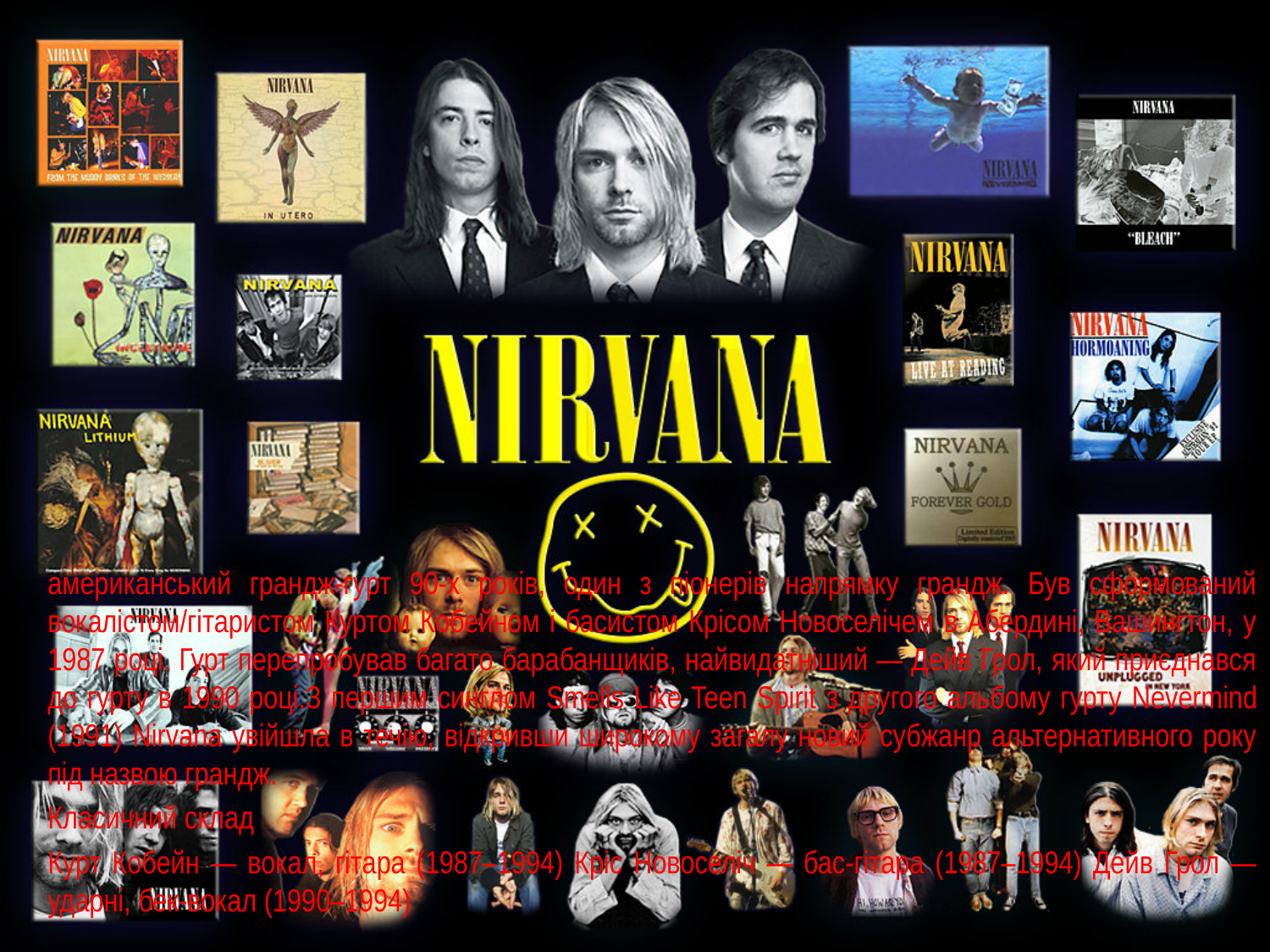

американський грандж-гурт 90-х років, один з піонерів напрямку грандж. Був сформований вокалістом/гітаристом Куртом Кобейном і басистом Крісом Новоселічем в Абердині, Вашингтон, у 1987 році. Гурт перепробував багато барабанщиків, найвидатніший — Дейв Грол, який приєднався до гурту в 1990 році.З першим синглом Smells Like Teen Spirit з другого альбому гурту Nevermind (1991) Nirvana увійшла в течію, відкривши широкому загалу новий субжанр альтернативного року під назвою грандж.
Класичний склад
Курт Кобейн — вокал, гітара (1987–1994) Кріс Новоселіч — бас-гітара (1987–1994) Дейв Грол — ударні, бек-вокал (1990–1994)